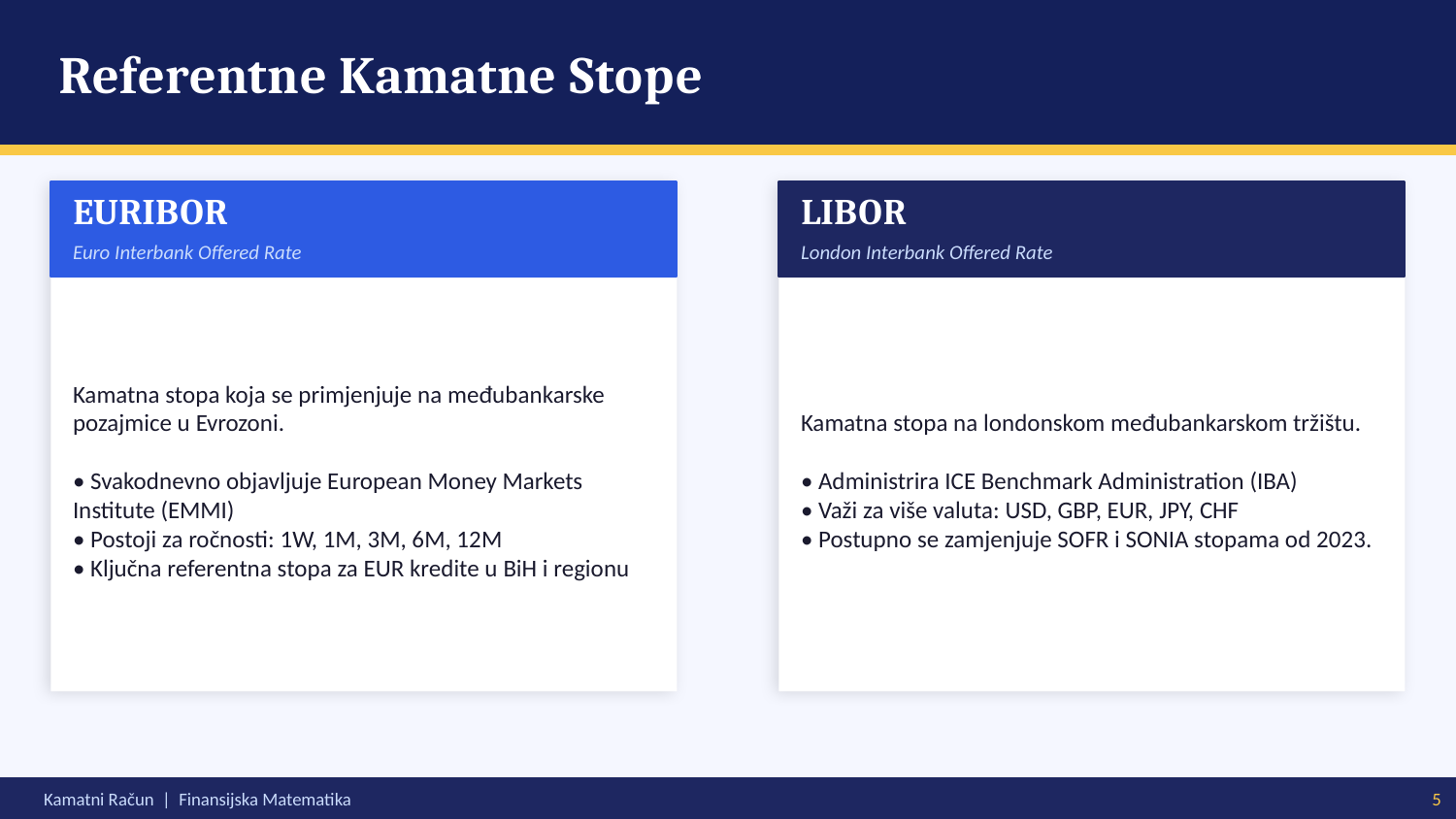

Referentne Kamatne Stope

EURIBOR
LIBOR
Euro Interbank Offered Rate
London Interbank Offered Rate
Kamatna stopa koja se primjenjuje na međubankarske pozajmice u Evrozoni.

• Svakodnevno objavljuje European Money Markets Institute (EMMI)
• Postoji za ročnosti: 1W, 1M, 3M, 6M, 12M
• Ključna referentna stopa za EUR kredite u BiH i regionu
Kamatna stopa na londonskom međubankarskom tržištu.

• Administrira ICE Benchmark Administration (IBA)
• Važi za više valuta: USD, GBP, EUR, JPY, CHF
• Postupno se zamjenjuje SOFR i SONIA stopama od 2023.

Kamatni Račun  |  Finansijska Matematika
5